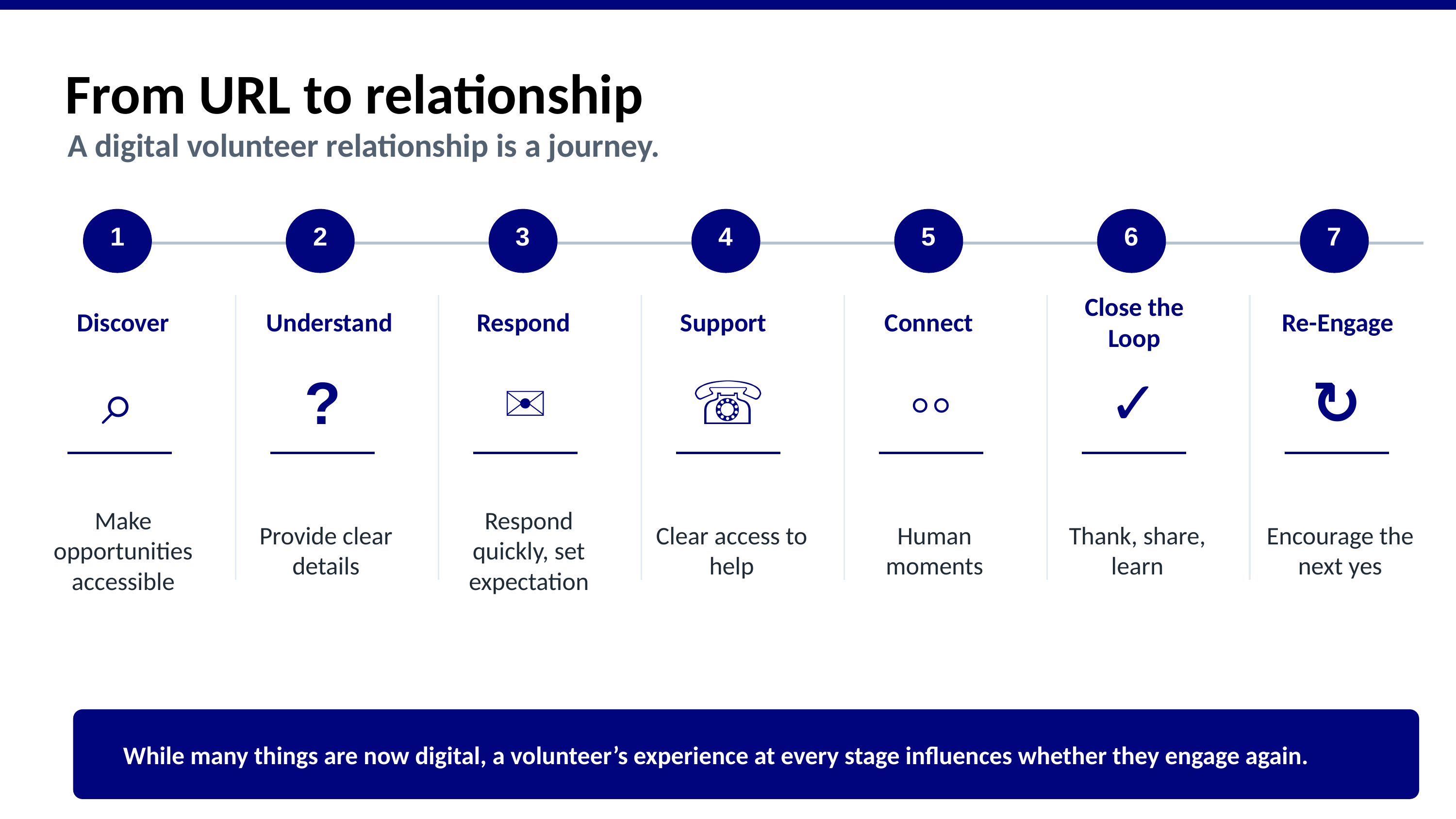

From URL to relationship
A digital volunteer relationship is a journey.

1
2
3
4
5
6
7
Understand
Discover
Respond
Support
Connect
Close the Loop
Re-Engage
⌕
?
✉
☏
◦◦
✓
↻
Make opportunities accessible
Provide clear details
Respond quickly, set expectation
Clear access to help
Human moments
Thank, share, learn
Encourage the next yes

While many things are now digital, a volunteer’s experience at every stage influences whether they engage again.